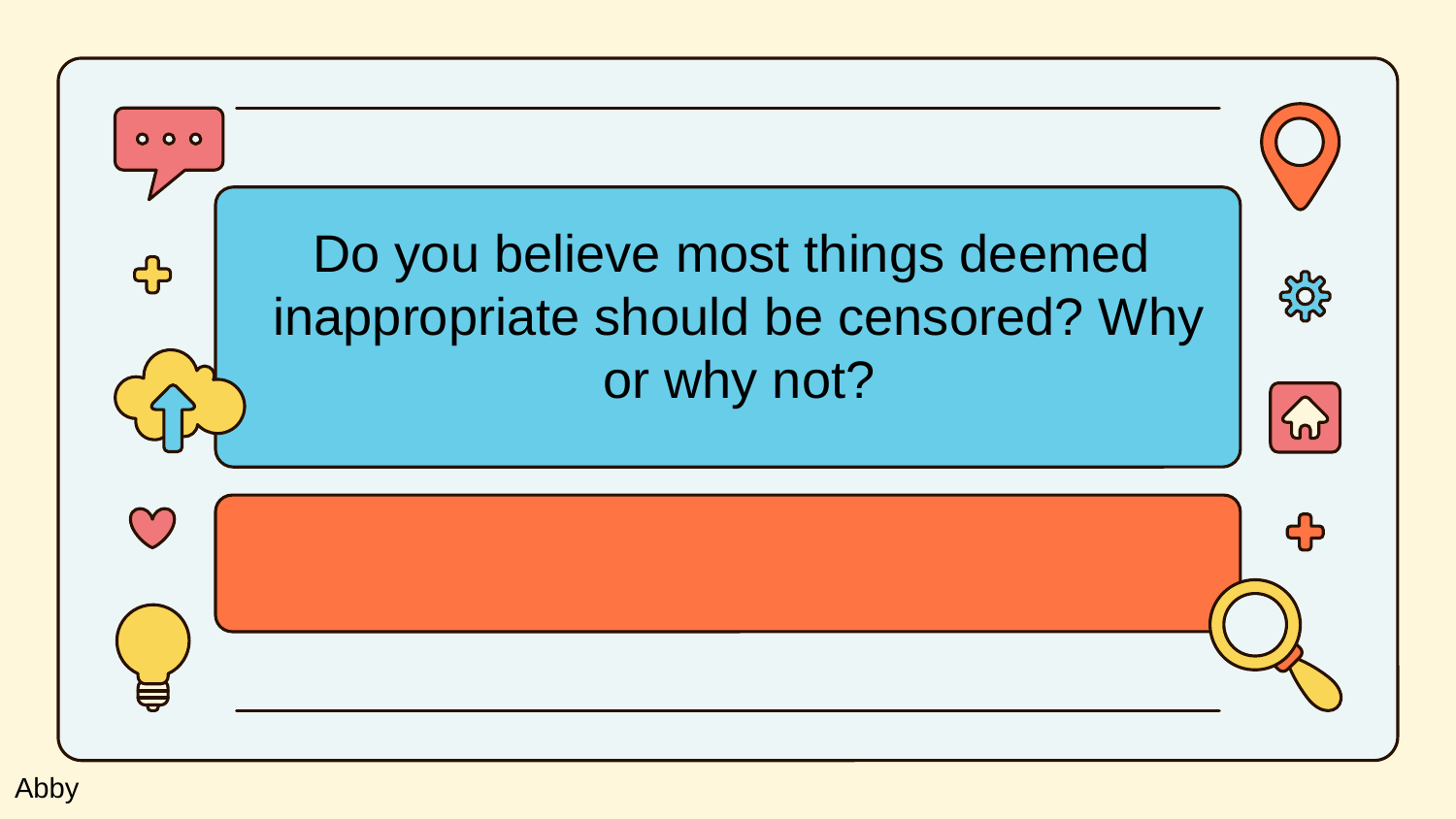

Do you believe most things deemed  inappropriate should be censored? Why or why not?

Abby